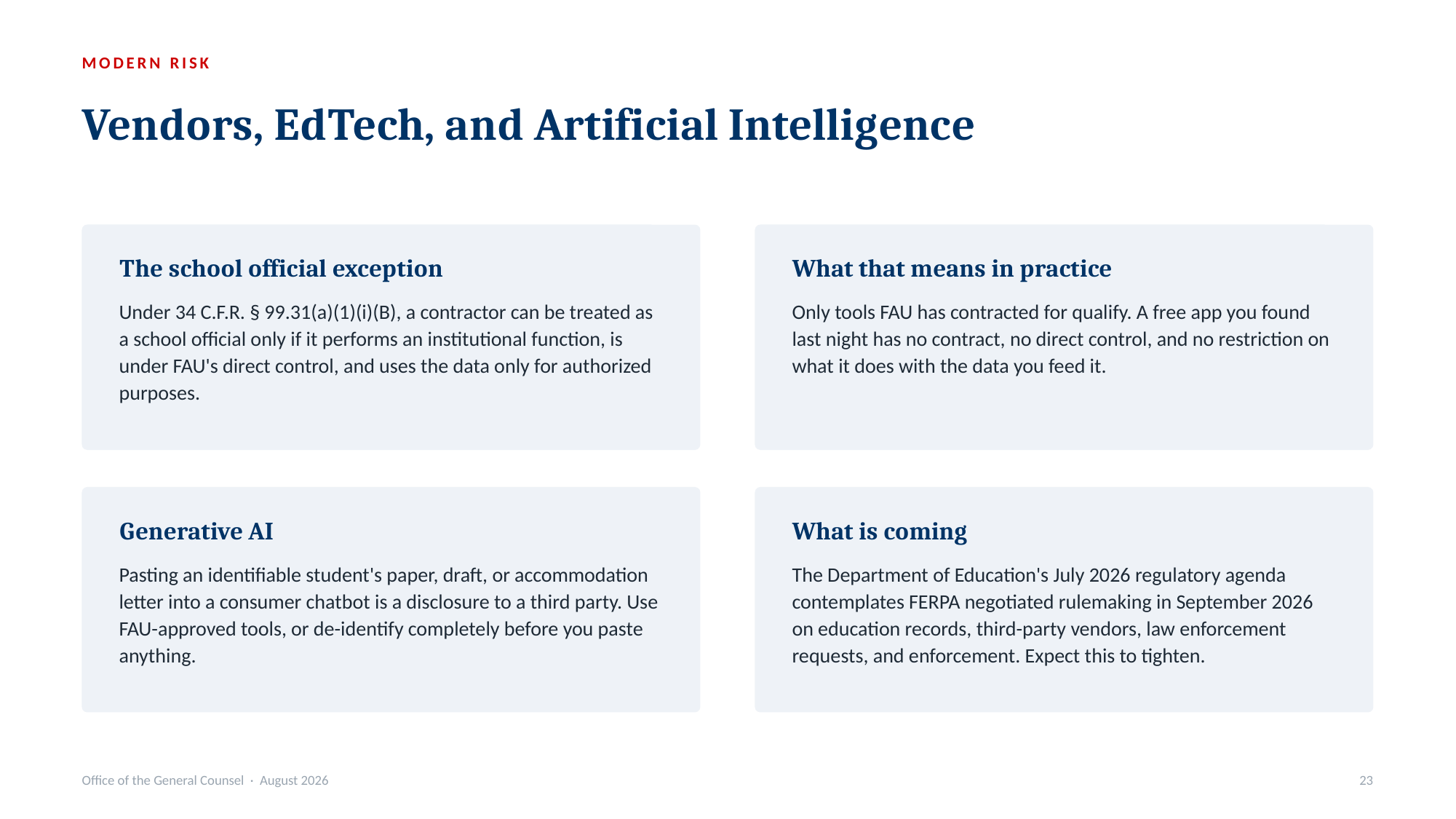

MODERN RISK
Vendors, EdTech, and Artificial Intelligence

The school official exception
What that means in practice
Under 34 C.F.R. § 99.31(a)(1)(i)(B), a contractor can be treated as a school official only if it performs an institutional function, is under FAU's direct control, and uses the data only for authorized purposes.
Only tools FAU has contracted for qualify. A free app you found last night has no contract, no direct control, and no restriction on what it does with the data you feed it.

Generative AI
What is coming
Pasting an identifiable student's paper, draft, or accommodation letter into a consumer chatbot is a disclosure to a third party. Use FAU-approved tools, or de-identify completely before you paste anything.
The Department of Education's July 2026 regulatory agenda contemplates FERPA negotiated rulemaking in September 2026 on education records, third-party vendors, law enforcement requests, and enforcement. Expect this to tighten.
Office of the General Counsel  ·  August 2026
23